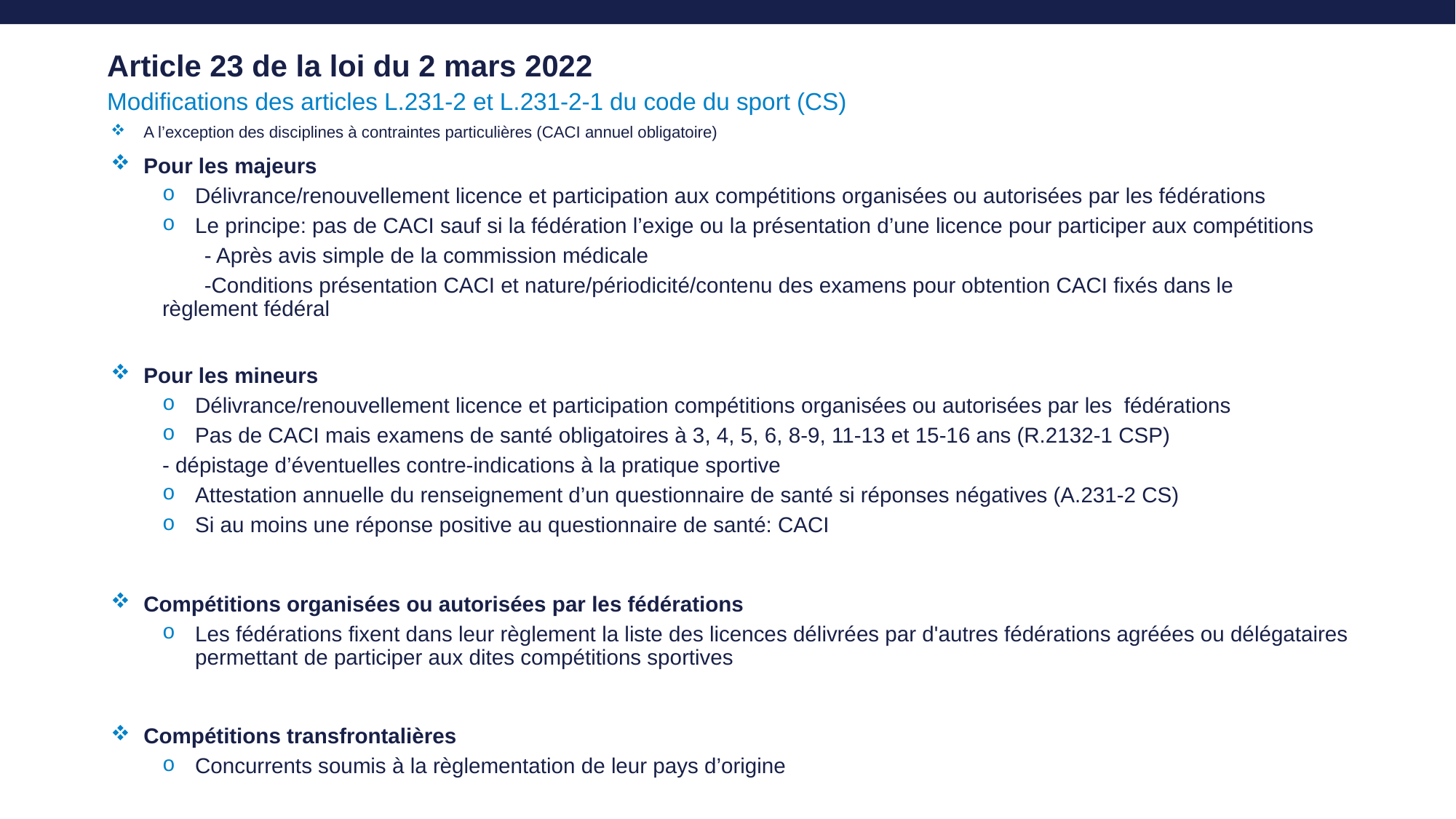

# Article 23 de la loi du 2 mars 2022
Modifications des articles L.231-2 et L.231-2-1 du code du sport (CS)
A l’exception des disciplines à contraintes particulières (CACI annuel obligatoire)
Pour les majeurs
Délivrance/renouvellement licence et participation aux compétitions organisées ou autorisées par les fédérations
Le principe: pas de CACI sauf si la fédération l’exige ou la présentation d’une licence pour participer aux compétitions
       - Après avis simple de la commission médicale
       -Conditions présentation CACI et nature/périodicité/contenu des examens pour obtention CACI fixés dans le 	règlement fédéral

Pour les mineurs
Délivrance/renouvellement licence et participation compétitions organisées ou autorisées par les  fédérations
Pas de CACI mais examens de santé obligatoires à 3, 4, 5, 6, 8-9, 11-13 et 15-16 ans (R.2132-1 CSP)
	- dépistage d’éventuelles contre-indications à la pratique sportive
Attestation annuelle du renseignement d’un questionnaire de santé si réponses négatives (A.231-2 CS)
Si au moins une réponse positive au questionnaire de santé: CACI

Compétitions organisées ou autorisées par les fédérations
Les fédérations fixent dans leur règlement la liste des licences délivrées par d'autres fédérations agréées ou délégataires permettant de participer aux dites compétitions sportives

Compétitions transfrontalières
Concurrents soumis à la règlementation de leur pays d’origine